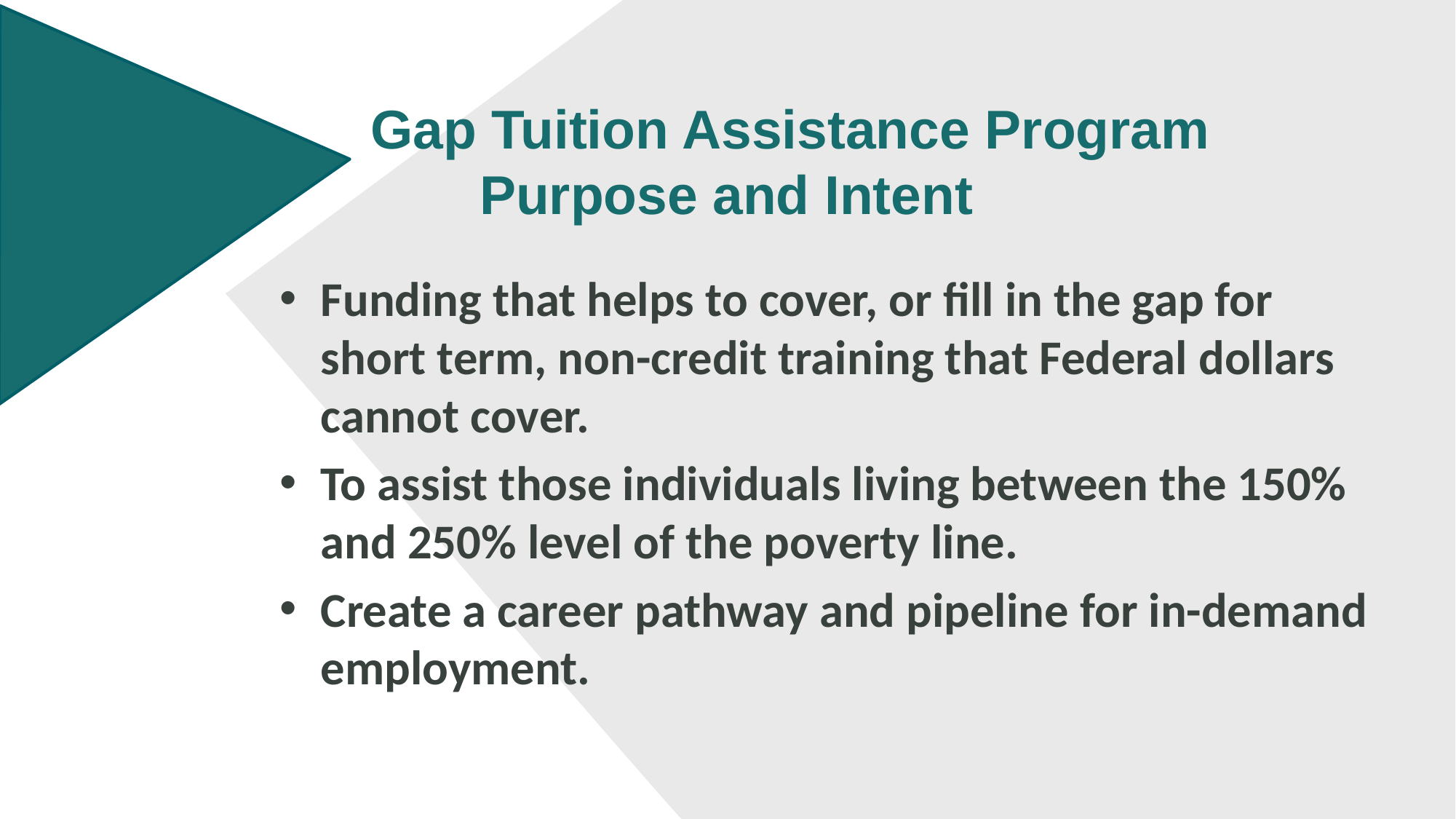

# Gap Tuition Assistance Program Purpose and Intent
Funding that helps to cover, or fill in the gap for short term, non-credit training that Federal dollars cannot cover.
To assist those individuals living between the 150% and 250% level of the poverty line.
Create a career pathway and pipeline for in-demand employment.